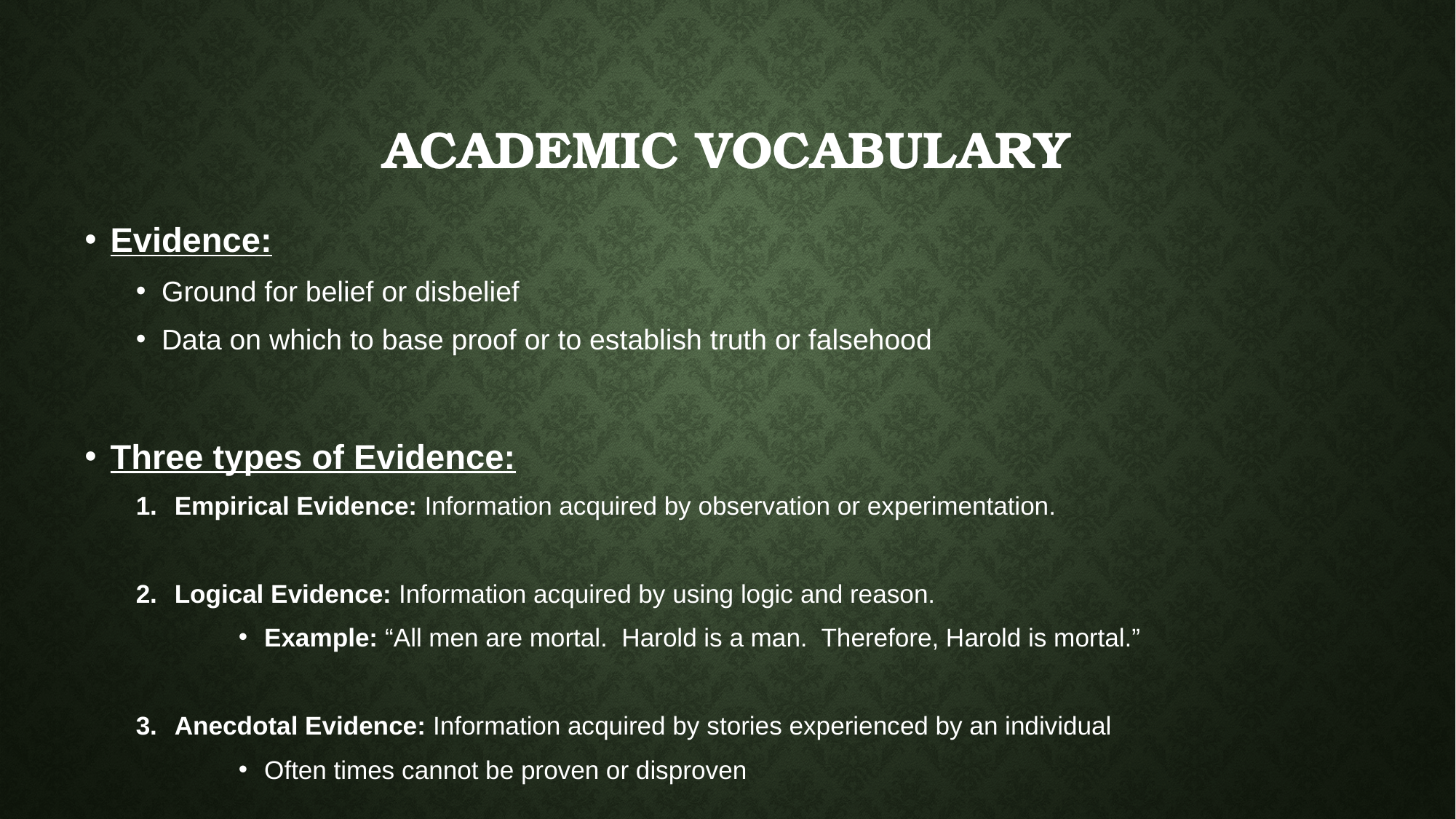

# Academic Vocabulary
Evidence:
Ground for belief or disbelief
Data on which to base proof or to establish truth or falsehood

Three types of Evidence:
Empirical Evidence: Information acquired by observation or experimentation.

Logical Evidence: Information acquired by using logic and reason.
Example: “All men are mortal.  Harold is a man.  Therefore, Harold is mortal.”

Anecdotal Evidence: Information acquired by stories experienced by an individual
Often times cannot be proven or disproven